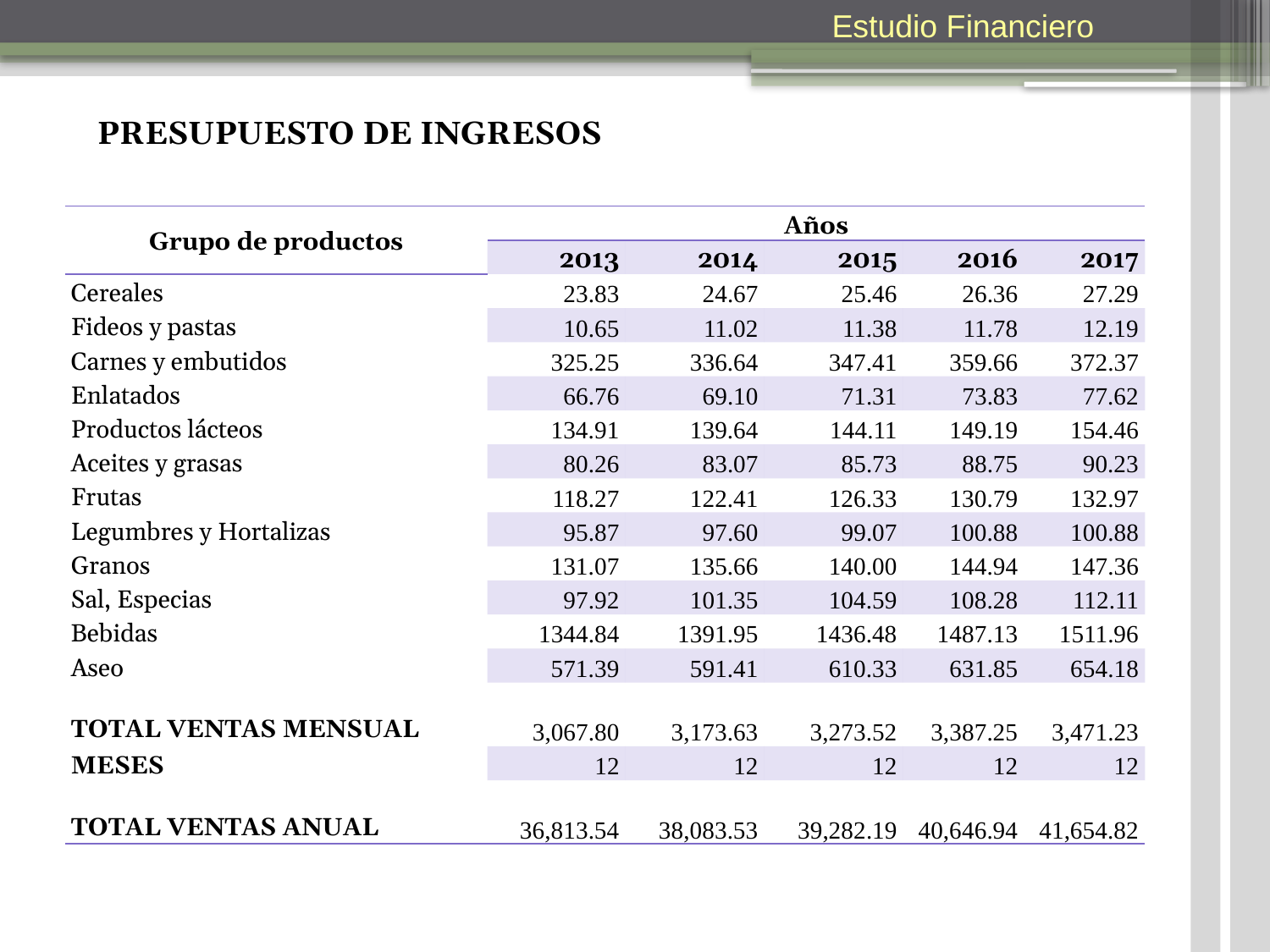

Estudio Financiero
PRESUPUESTO DE INGRESOS
| Grupo de productos | Años |  |  |  |  |
| --- | --- | --- | --- | --- | --- |
|  | 2013 | 2014 | 2015 | 2016 | 2017 |
| Cereales | 23.83 | 24.67 | 25.46 | 26.36 | 27.29 |
| Fideos y pastas | 10.65 | 11.02 | 11.38 | 11.78 | 12.19 |
| Carnes y embutidos | 325.25 | 336.64 | 347.41 | 359.66 | 372.37 |
| Enlatados | 66.76 | 69.10 | 71.31 | 73.83 | 77.62 |
| Productos lácteos | 134.91 | 139.64 | 144.11 | 149.19 | 154.46 |
| Aceites y grasas | 80.26 | 83.07 | 85.73 | 88.75 | 90.23 |
| Frutas | 118.27 | 122.41 | 126.33 | 130.79 | 132.97 |
| Legumbres y Hortalizas | 95.87 | 97.60 | 99.07 | 100.88 | 100.88 |
| Granos | 131.07 | 135.66 | 140.00 | 144.94 | 147.36 |
| Sal, Especias | 97.92 | 101.35 | 104.59 | 108.28 | 112.11 |
| Bebidas | 1344.84 | 1391.95 | 1436.48 | 1487.13 | 1511.96 |
| Aseo | 571.39 | 591.41 | 610.33 | 631.85 | 654.18 |
| TOTAL VENTAS MENSUAL | 3,067.80 | 3,173.63 | 3,273.52 | 3,387.25 | 3,471.23 |
| MESES | 12 | 12 | 12 | 12 | 12 |
| TOTAL VENTAS ANUAL | 36,813.54 | 38,083.53 | 39,282.19 | 40,646.94 | 41,654.82 |